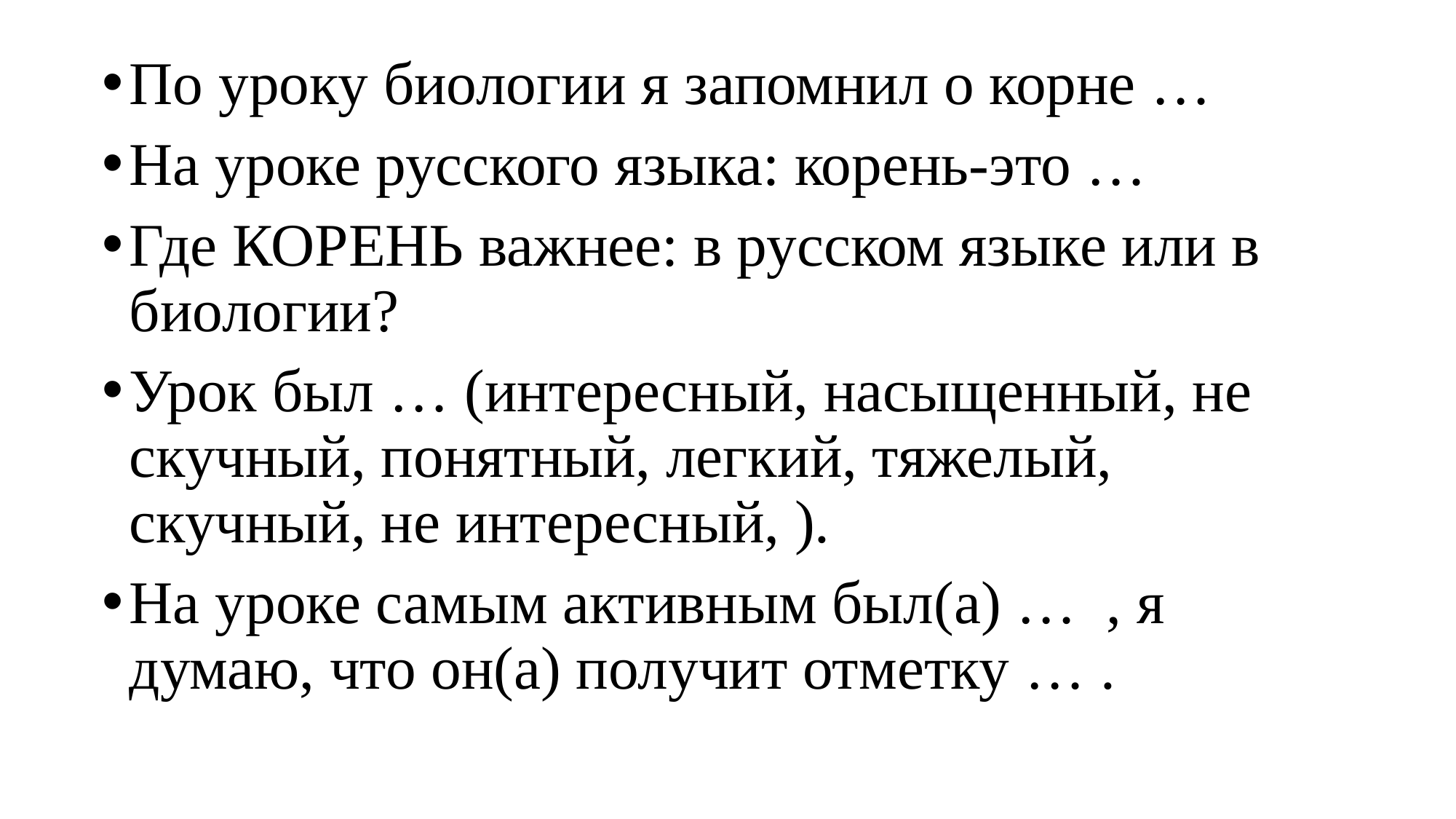

По уроку биологии я запомнил о корне …
На уроке русского языка: корень-это …
Где КОРЕНЬ важнее: в русском языке или в биологии?
Урок был … (интересный, насыщенный, не скучный, понятный, легкий, тяжелый, скучный, не интересный, ).
На уроке самым активным был(а) …  , я думаю, что он(а) получит отметку … .